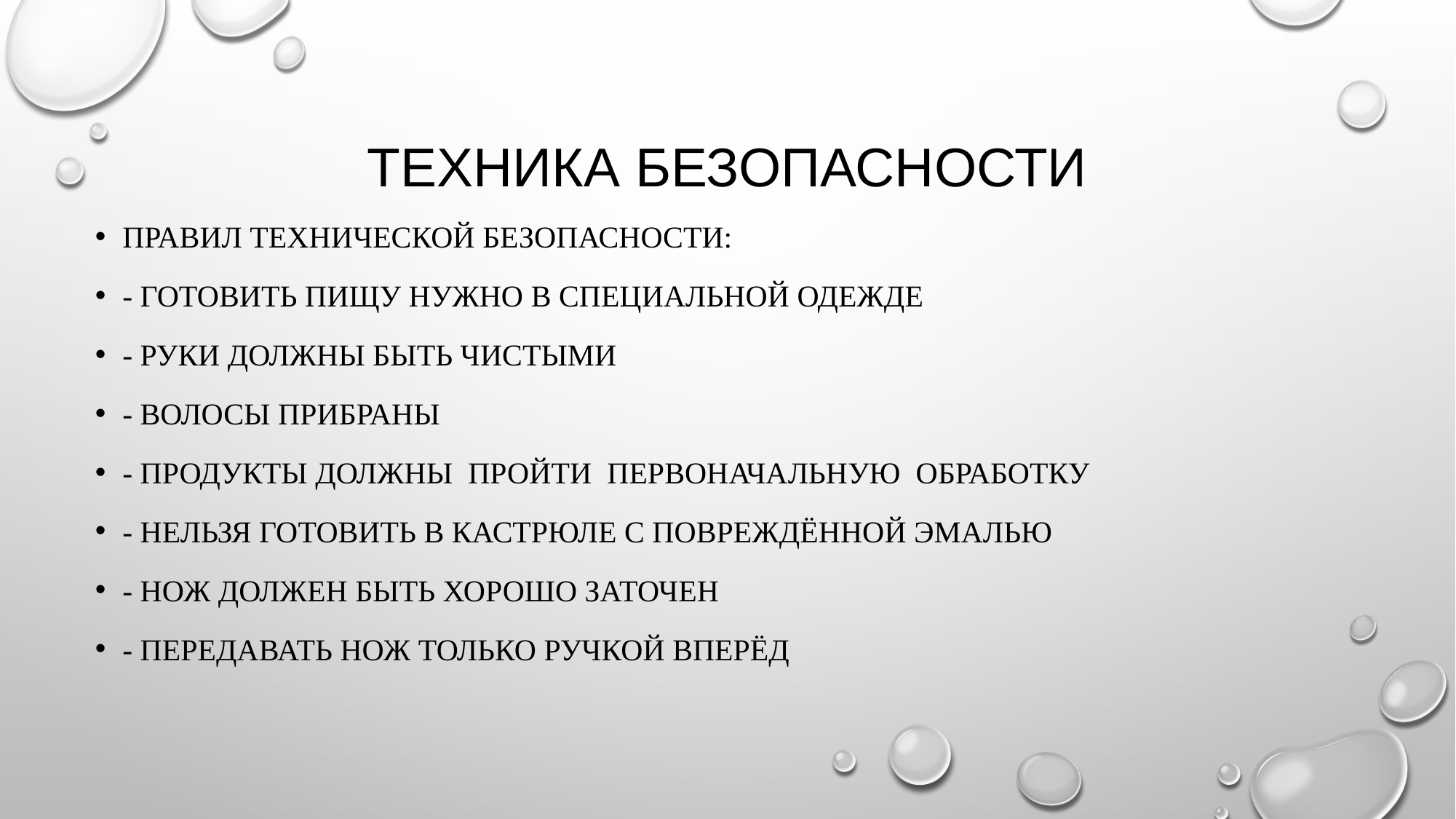

# Техника безопасности
правил технической безопасности:
- готовить пищу нужно в специальной одежде
- руки должны быть чистыми
- волосы прибраны
- продукты должны  пройти  первоначальную  обработку
- нельзя готовить в кастрюле с повреждённой эмалью
- нож должен быть хорошо заточен
- передавать нож только ручкой вперёд